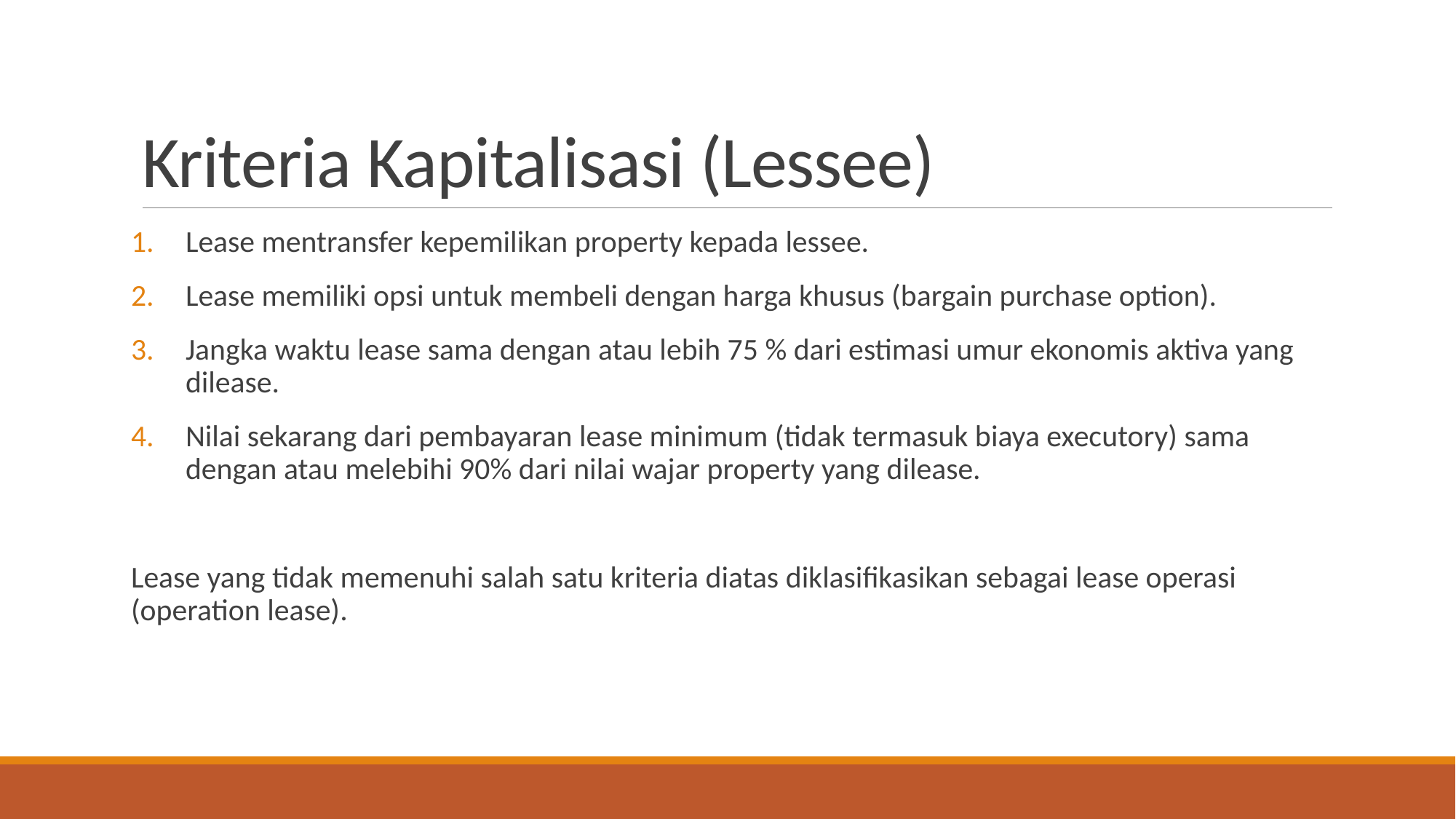

# Kriteria Kapitalisasi (Lessee)
Lease mentransfer kepemilikan property kepada lessee.
Lease memiliki opsi untuk membeli dengan harga khusus (bargain purchase option).
Jangka waktu lease sama dengan atau lebih 75 % dari estimasi umur ekonomis aktiva yang dilease.
Nilai sekarang dari pembayaran lease minimum (tidak termasuk biaya executory) sama dengan atau melebihi 90% dari nilai wajar property yang dilease.

Lease yang tidak memenuhi salah satu kriteria diatas diklasifikasikan sebagai lease operasi (operation lease).